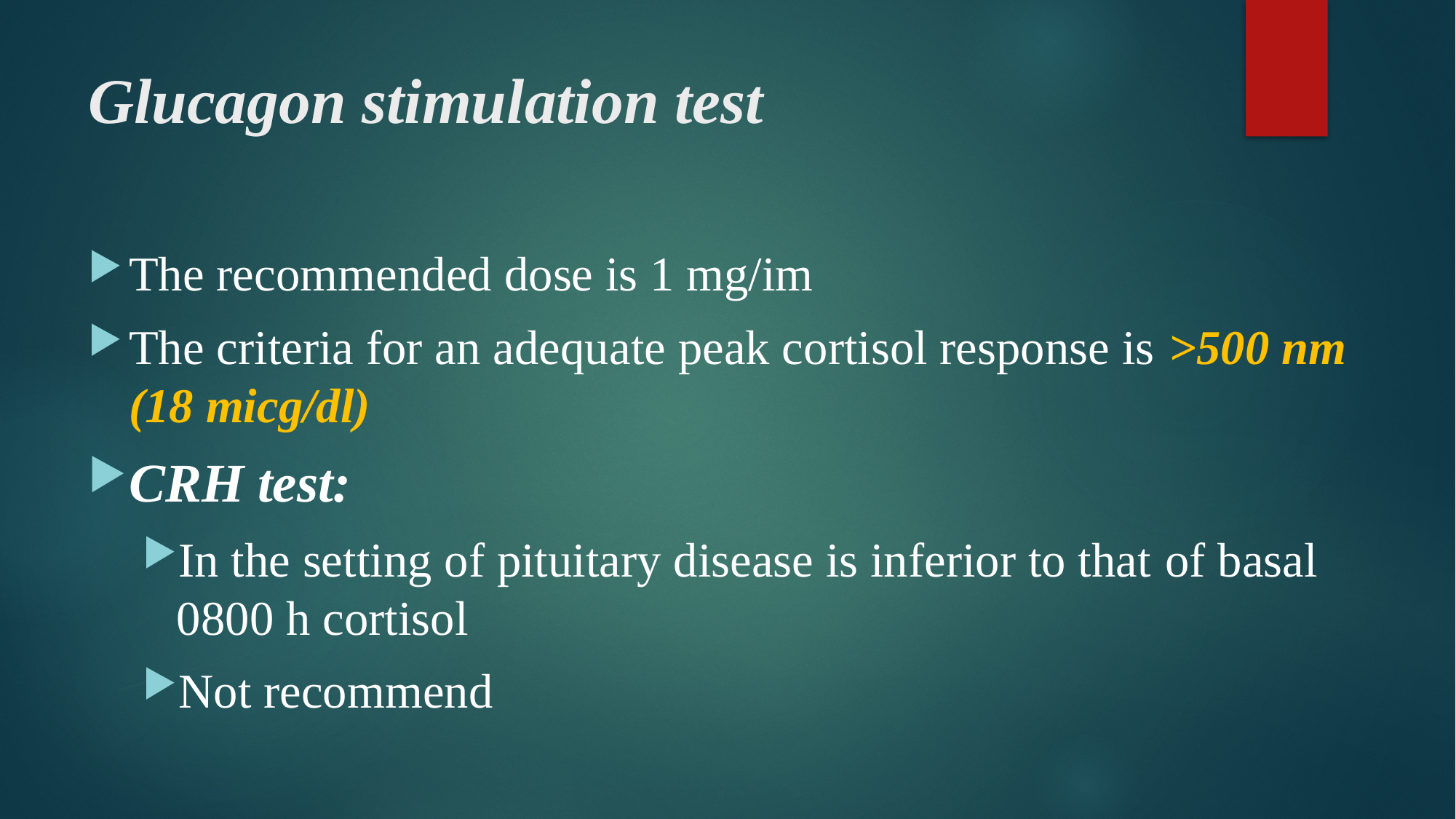

# Glucagon stimulation test

The recommended dose is 1 mg/im
The criteria for an adequate peak cortisol response is >500 nm (18 micg/dl)
CRH test:
In the setting of pituitary disease is inferior to that of basal 0800 h cortisol
Not recommend